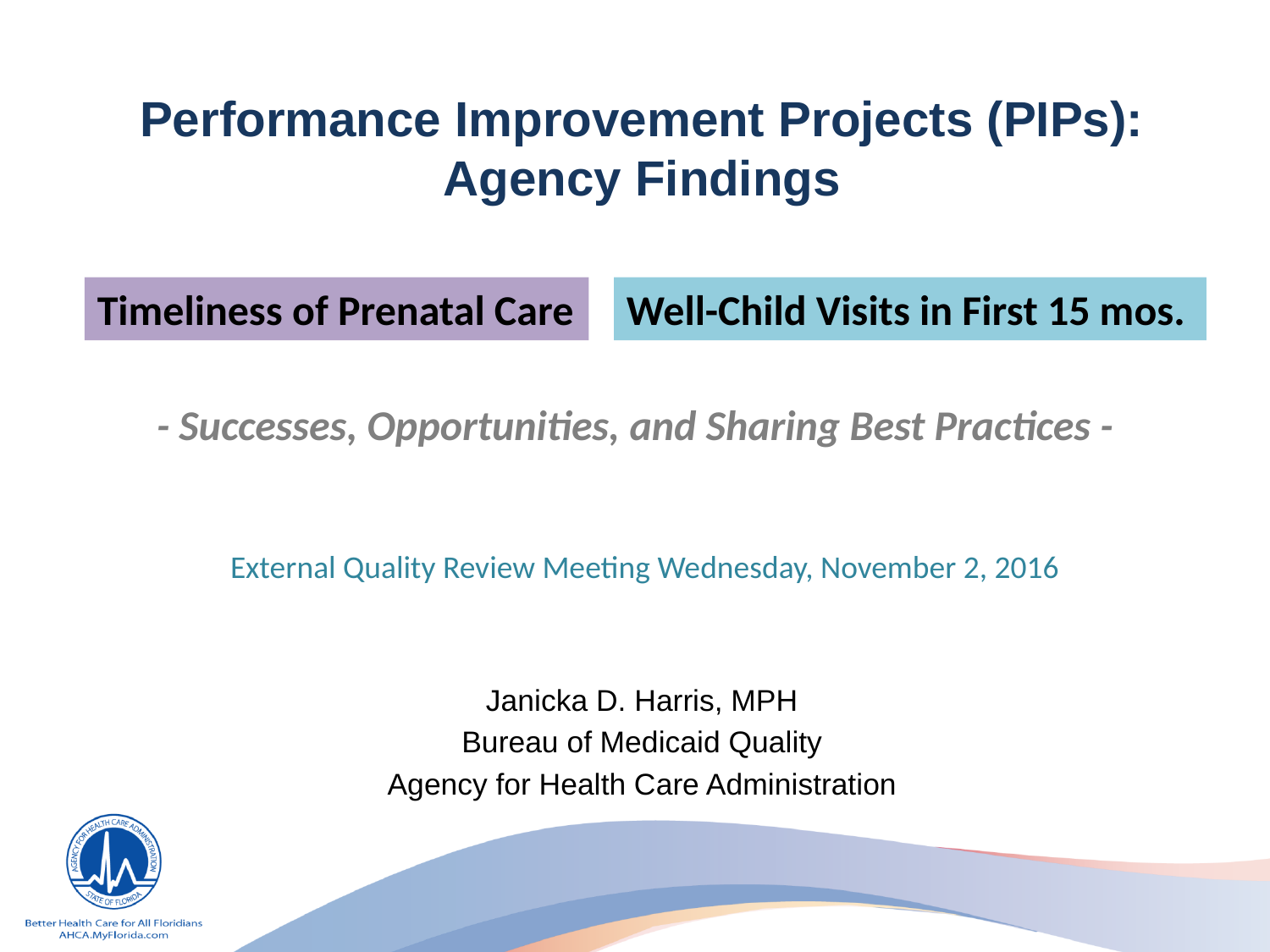

# Performance Improvement Projects (PIPs): Agency Findings
Timeliness of Prenatal Care
Well-Child Visits in First 15 mos.
- Successes, Opportunities, and Sharing Best Practices -
External Quality Review Meeting Wednesday, November 2, 2016
Janicka D. Harris, MPH
Bureau of Medicaid Quality
Agency for Health Care Administration